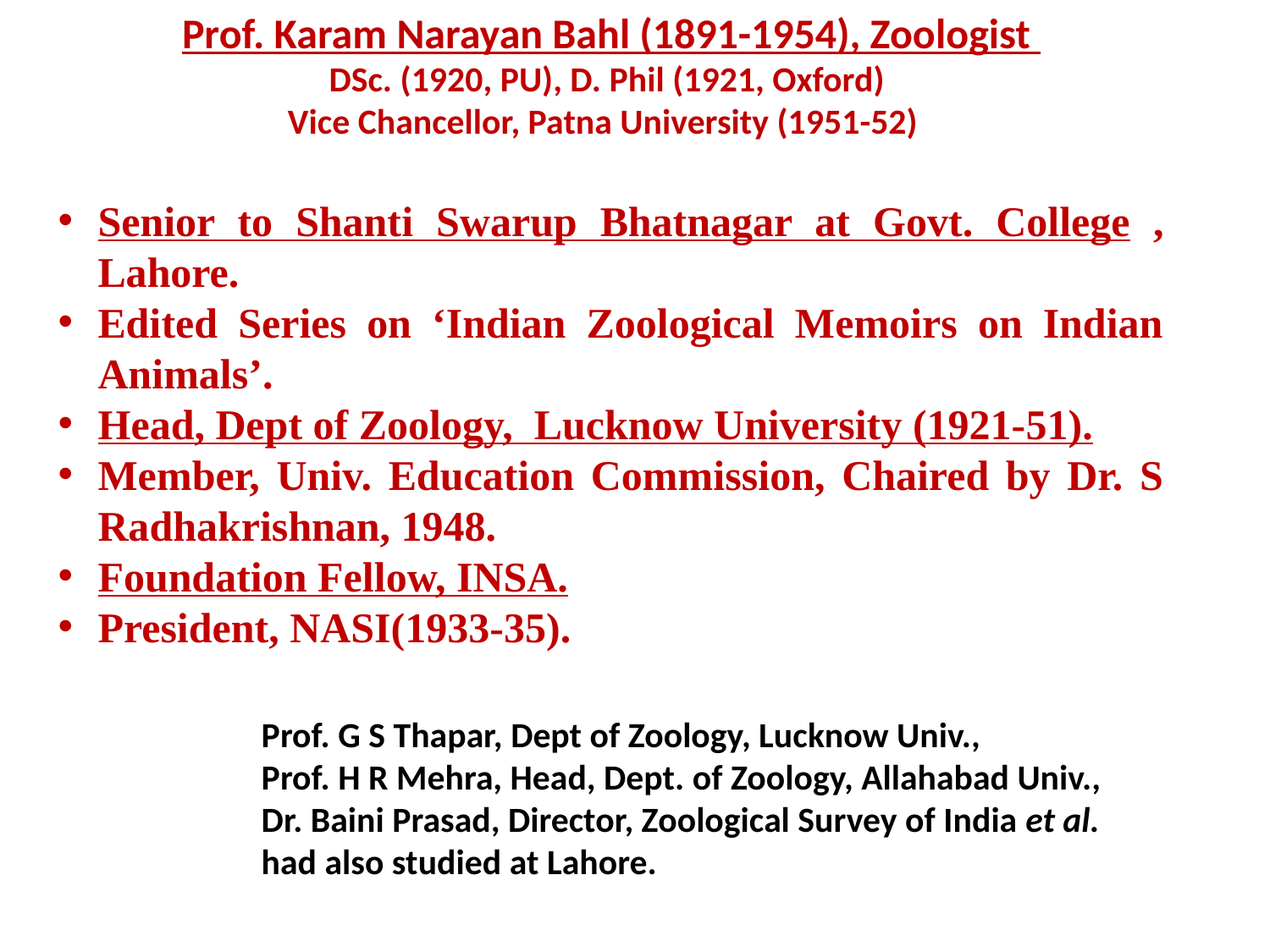

Prof. Karam Narayan Bahl (1891-1954), Zoologist
DSc. (1920, PU), D. Phil (1921, Oxford)
Vice Chancellor, Patna University (1951-52)

Senior to Shanti Swarup Bhatnagar at Govt. College , Lahore.
Edited Series on ‘Indian Zoological Memoirs on Indian Animals’.
Head, Dept of Zoology,  Lucknow University (1921-51).
Member, Univ. Education Commission, Chaired by Dr. S Radhakrishnan, 1948.
Foundation Fellow, INSA.
President, NASI(1933-35).
Prof. G S Thapar, Dept of Zoology, Lucknow Univ.,
Prof. H R Mehra, Head, Dept. of Zoology, Allahabad Univ., Dr. Baini Prasad, Director, Zoological Survey of India et al. had also studied at Lahore.

52